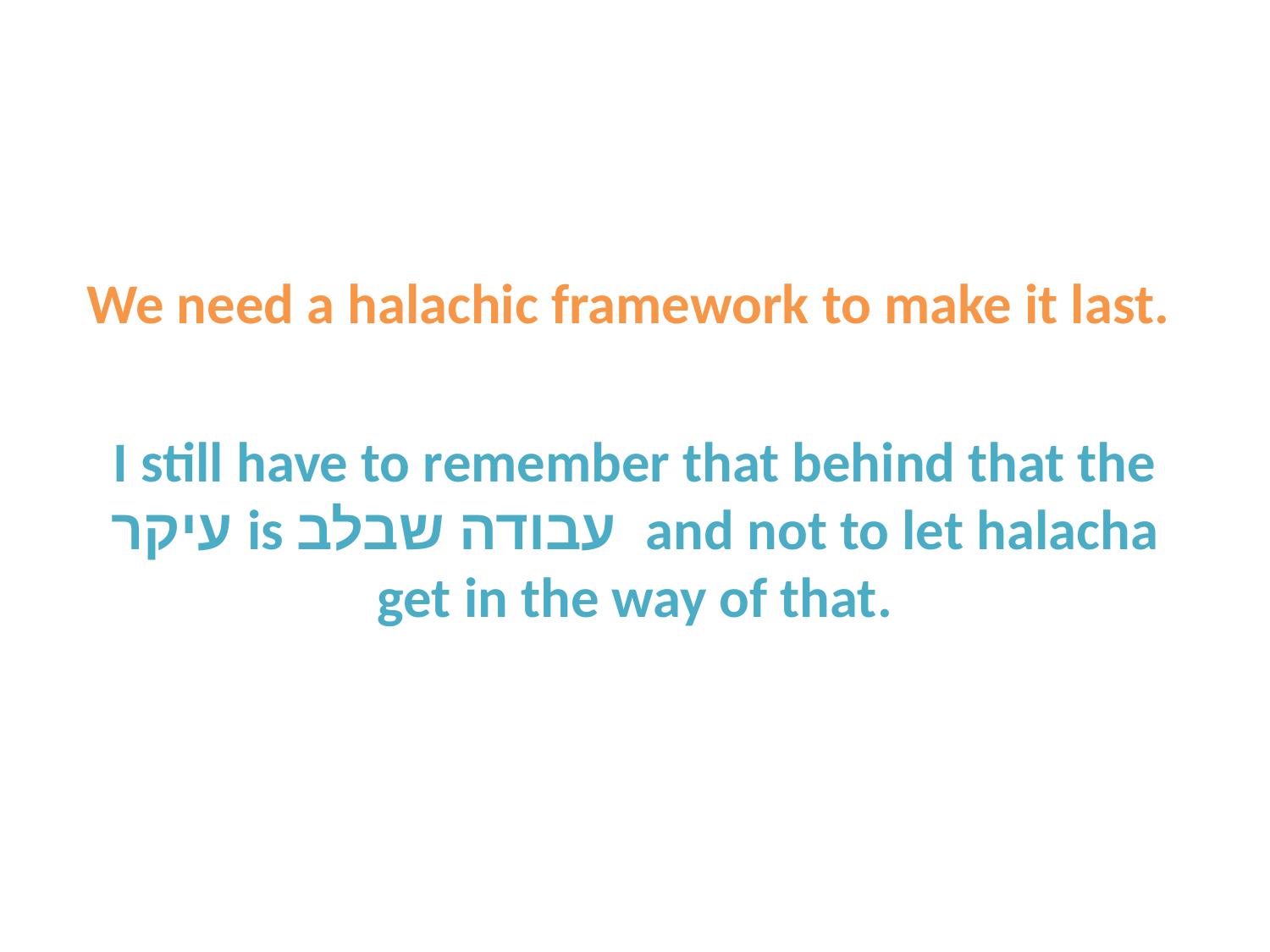

We need a halachic framework to make it last.

I still have to remember that behind that the עיקר is עבודה שבלב  and not to let halacha get in the way of that.